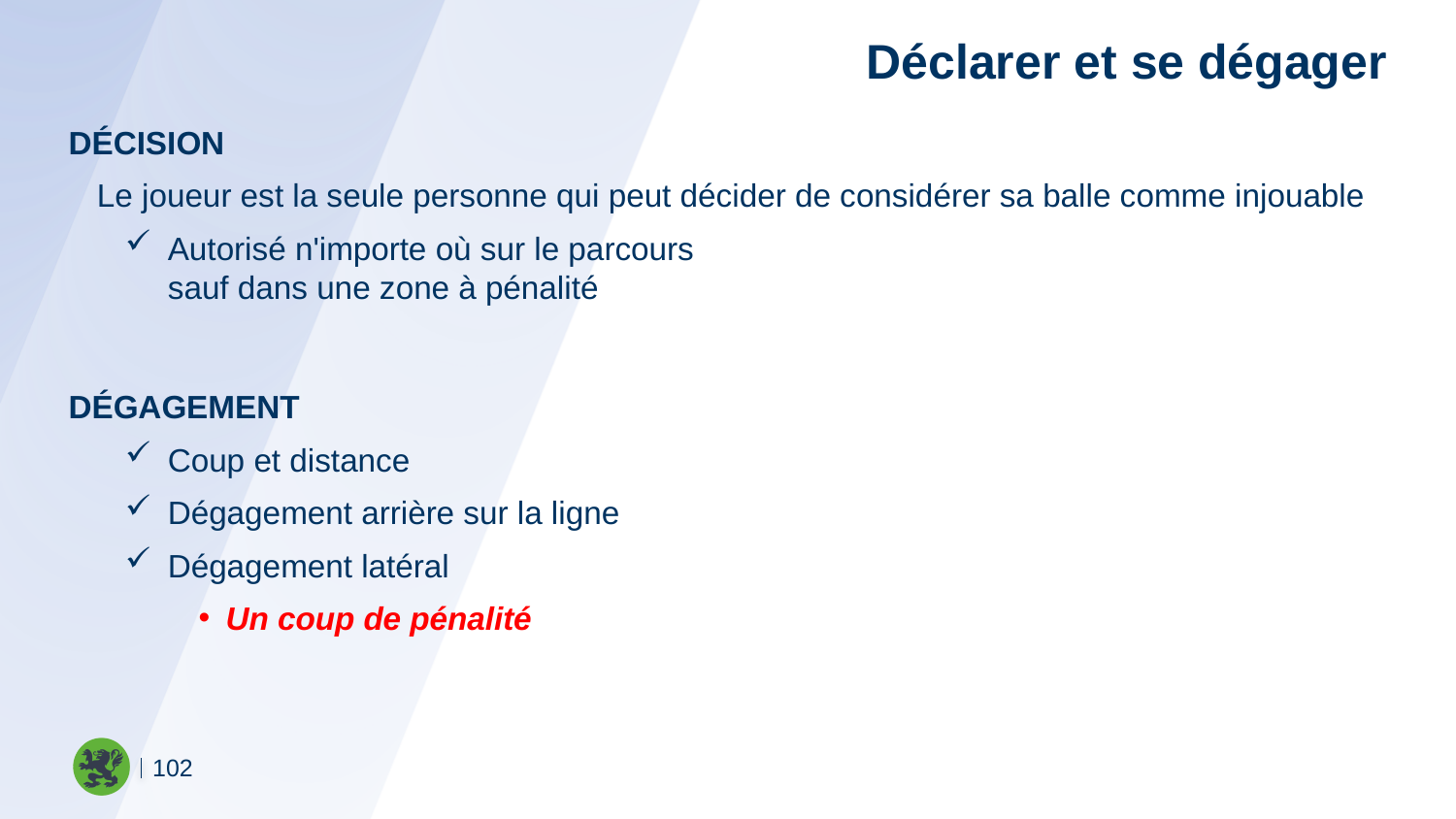

Déclarer et se dégager
Décision
Le joueur est la seule personne qui peut décider de considérer sa balle comme injouable
Autorisé n'importe où sur le parcours
sauf dans une zone à pénalité

Dégagement
Coup et distance
Dégagement arrière sur la ligne
Dégagement latéral
Un coup de pénalité

102